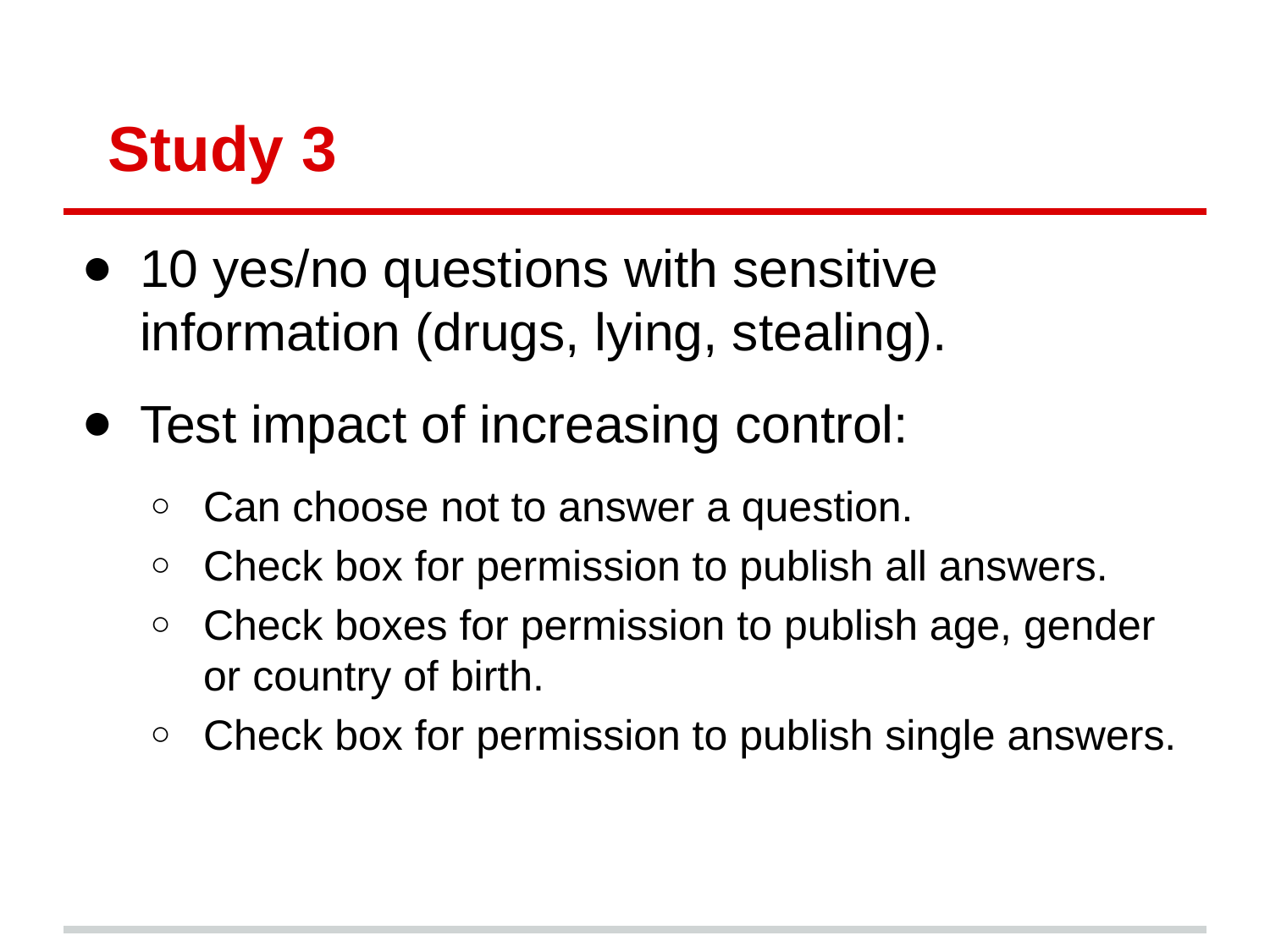

# Study 3
10 yes/no questions with sensitive information (drugs, lying, stealing).
Test impact of increasing control:
Can choose not to answer a question.
Check box for permission to publish all answers.
Check boxes for permission to publish age, gender or country of birth.
Check box for permission to publish single answers.